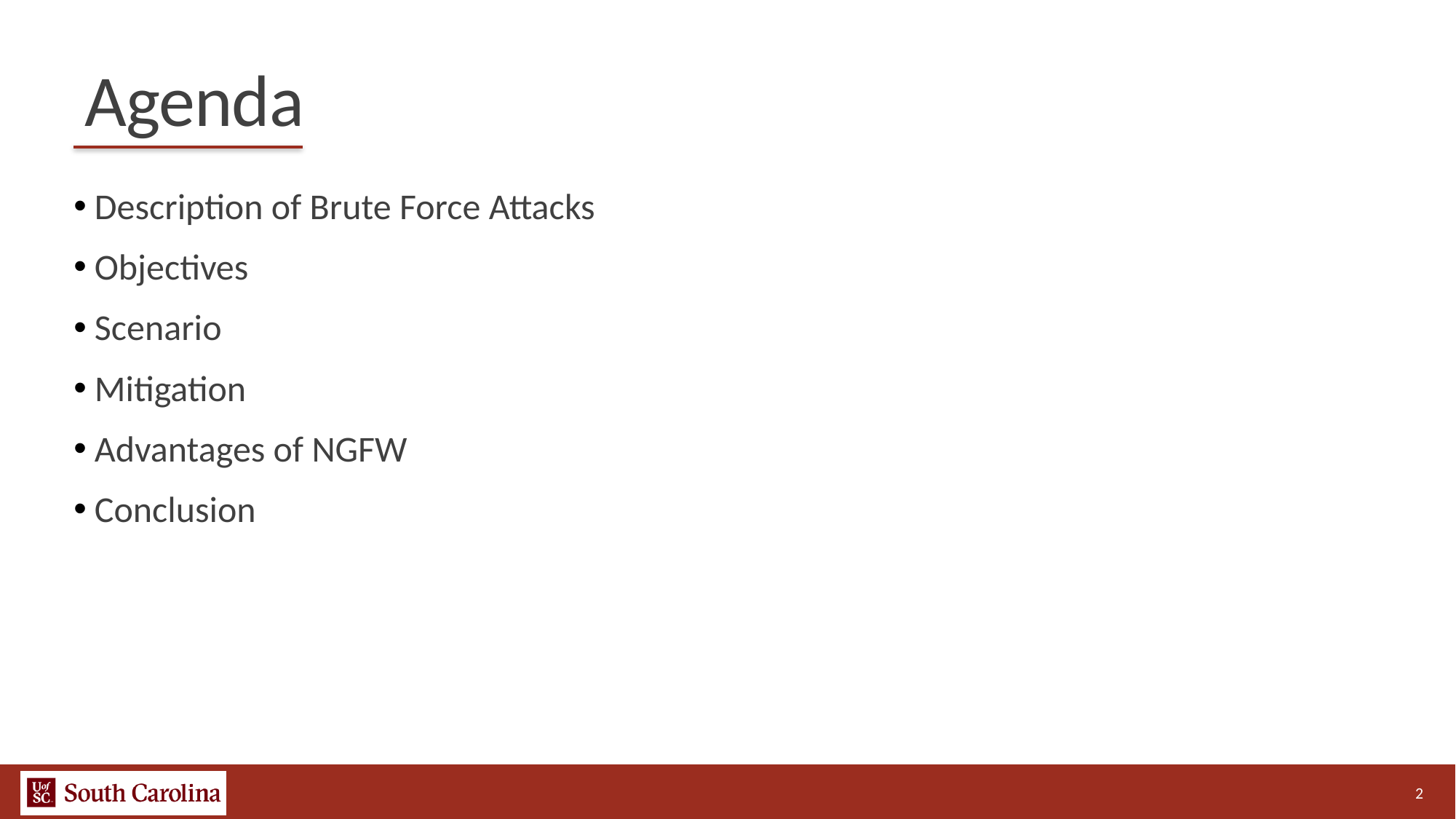

# Agenda
 Description of Brute Force Attacks
 Objectives
 Scenario
 Mitigation
 Advantages of NGFW
 Conclusion
2